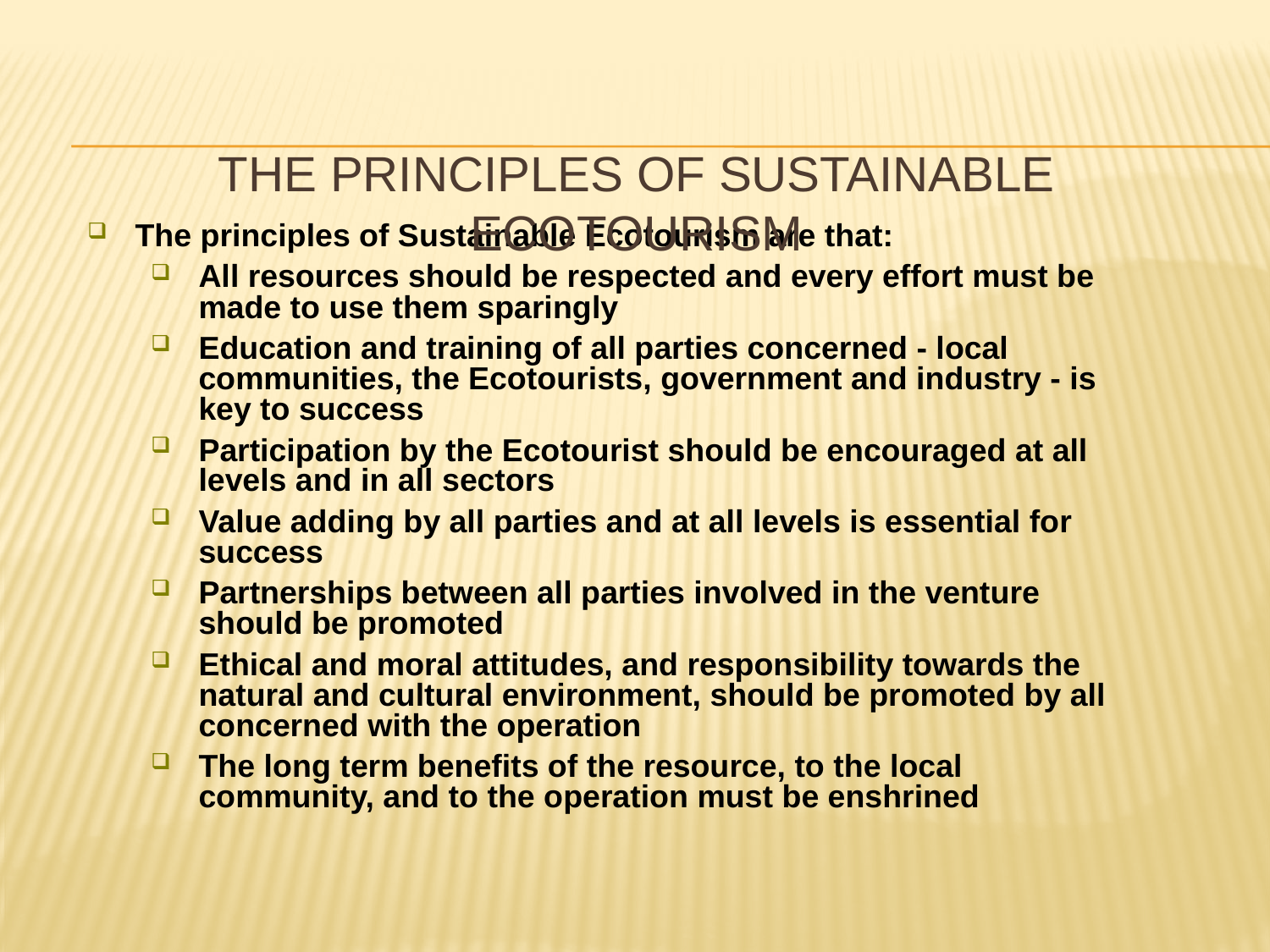

# The Principles of Sustainable Ecotourism
The principles of Sustainable Ecotourism are that:
All resources should be respected and every effort must be made to use them sparingly
Education and training of all parties concerned - local communities, the Ecotourists, government and industry - is key to success
Participation by the Ecotourist should be encouraged at all levels and in all sectors
Value adding by all parties and at all levels is essential for success
Partnerships between all parties involved in the venture should be promoted
Ethical and moral attitudes, and responsibility towards the natural and cultural environment, should be promoted by all concerned with the operation
The long term benefits of the resource, to the local community, and to the operation must be enshrined